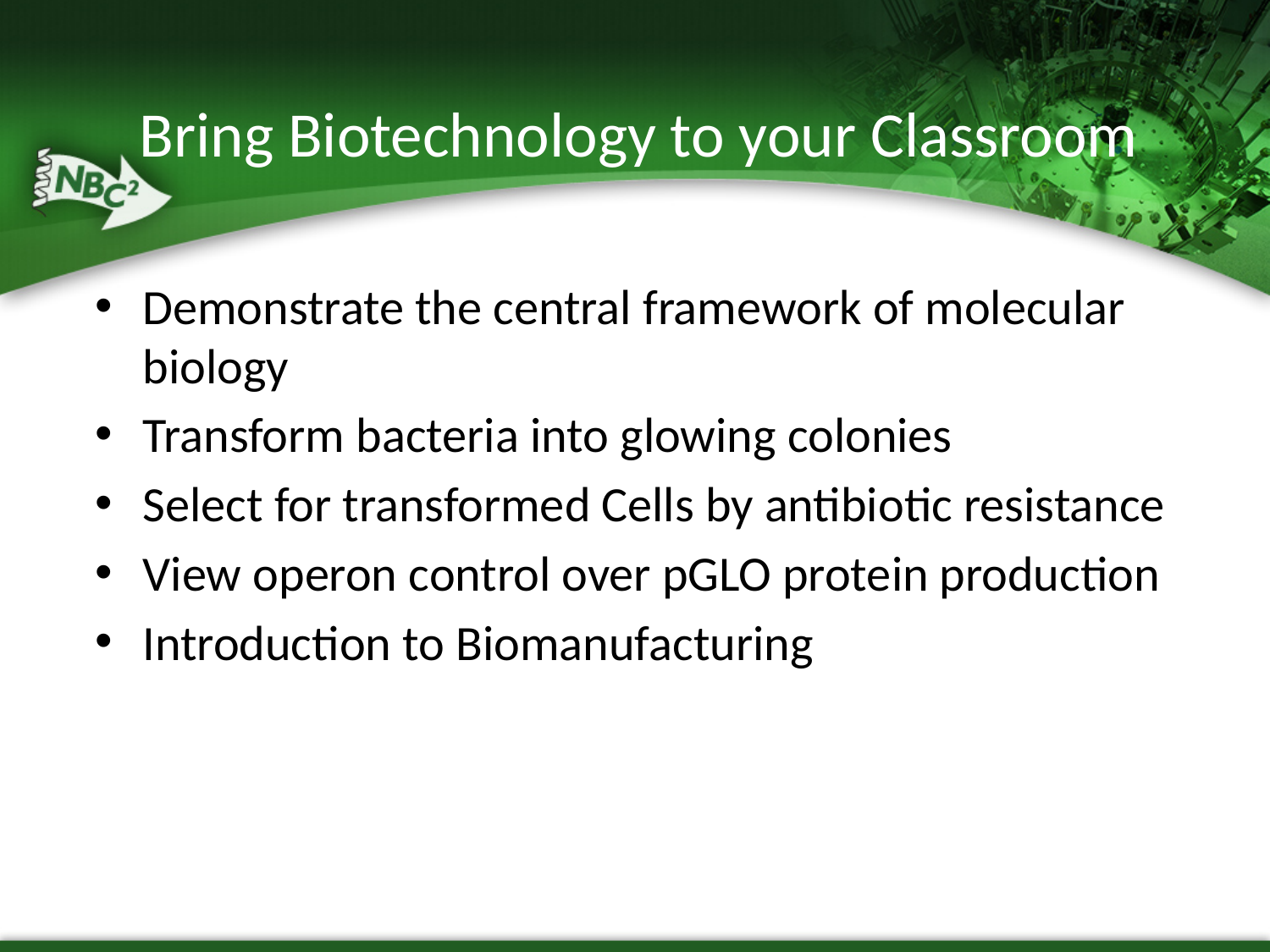

# Bring Biotechnology to your Classroom
Demonstrate the central framework of molecular biology
Transform bacteria into glowing colonies
Select for transformed Cells by antibiotic resistance
View operon control over pGLO protein production
Introduction to Biomanufacturing